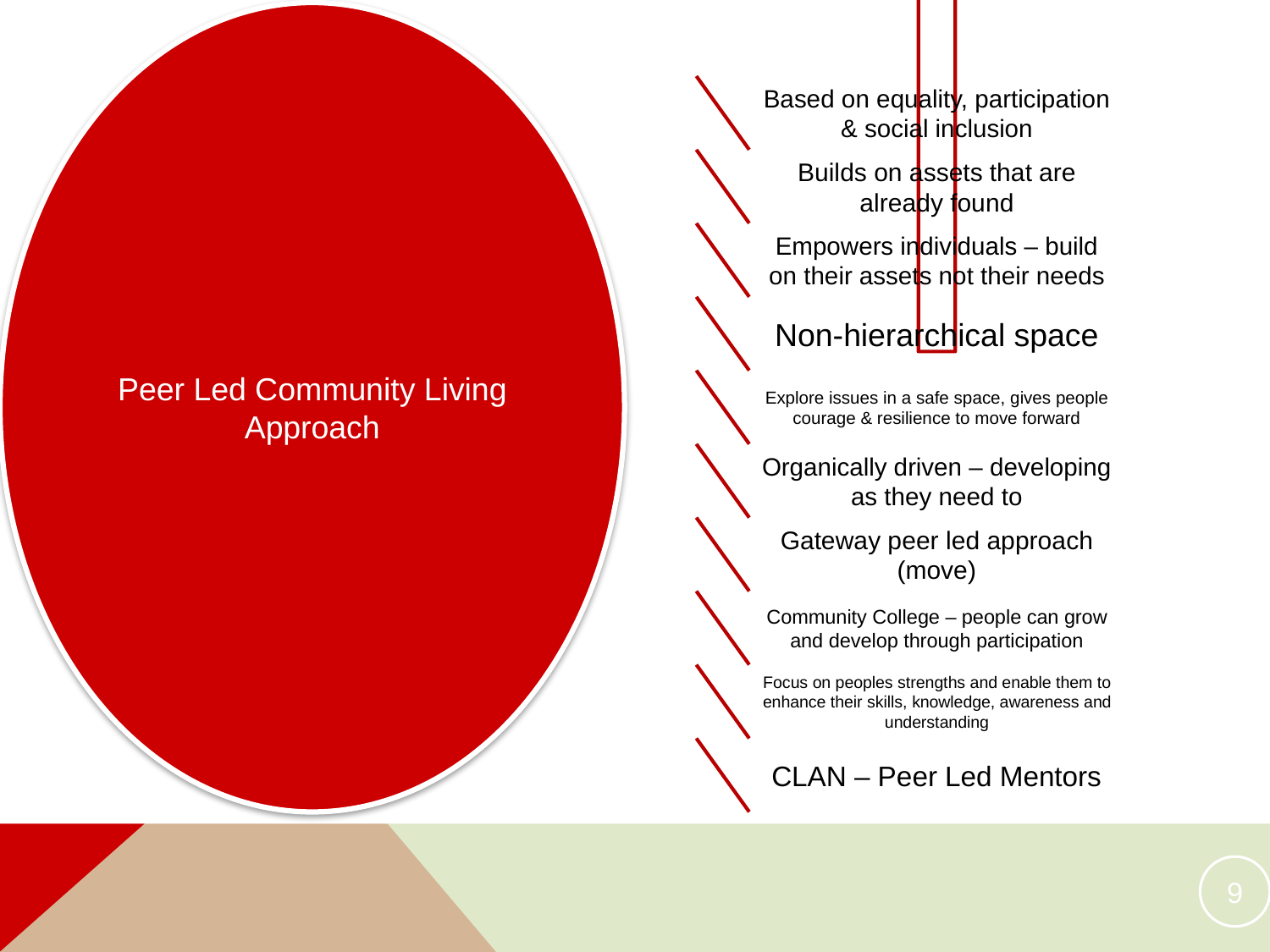

Peer Led Community Living Approach
Based on equality, participation & social inclusion
Builds on assets that are already found
Empowers individuals – build on their assets not their needs
Non-hierarchical space
Explore issues in a safe space, gives people courage & resilience to move forward
Organically driven – developing as they need to
Gateway peer led approach (move)
Community College – people can grow and develop through participation
Focus on peoples strengths and enable them to enhance their skills, knowledge, awareness and understanding
CLAN – Peer Led Mentors
9